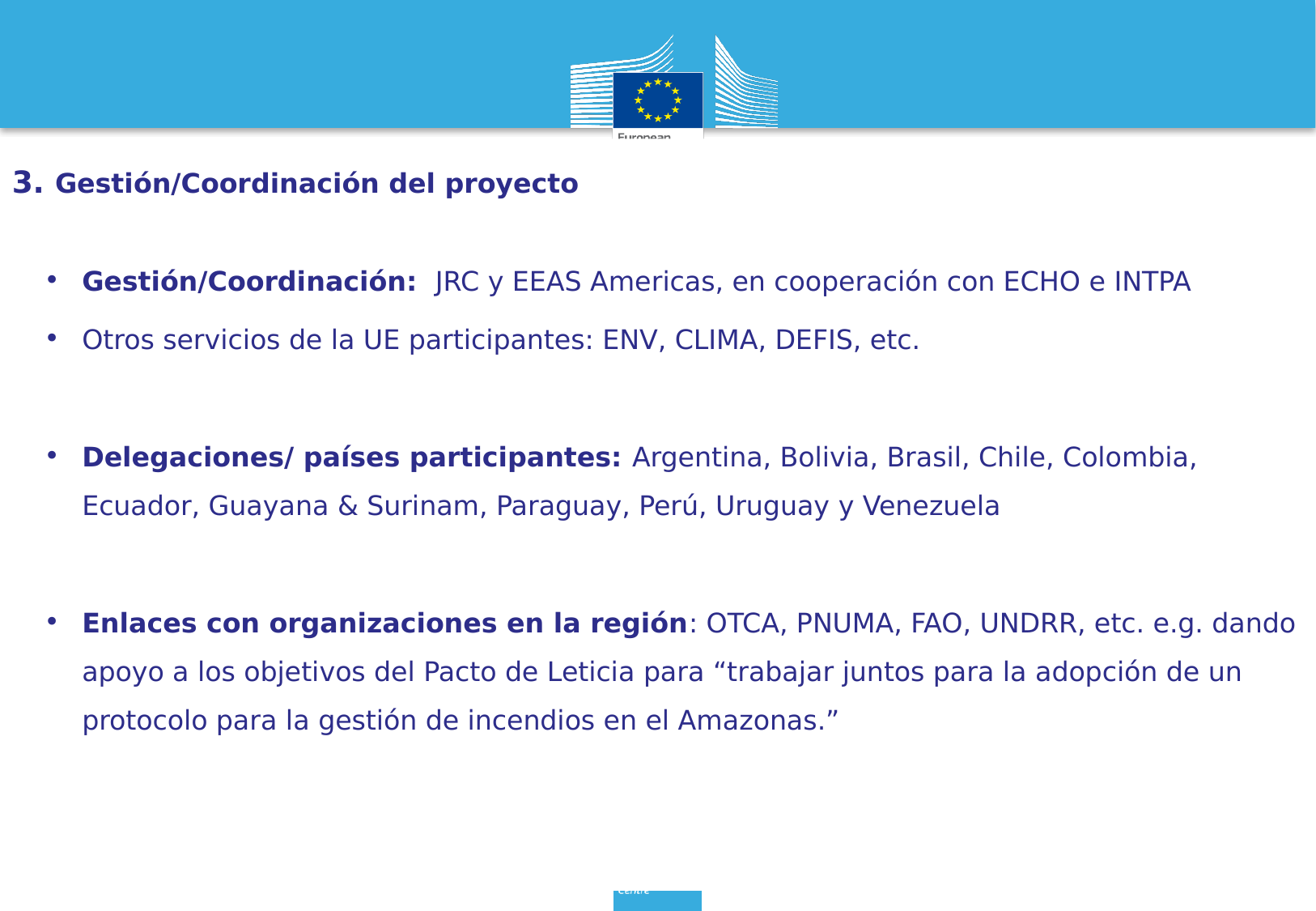

3. Gestión/Coordinación del proyecto

Gestión/Coordinación:  JRC y EEAS Americas, en cooperación con ECHO e INTPA
Otros servicios de la UE participantes: ENV, CLIMA, DEFIS, etc.

Delegaciones/ países participantes: Argentina, Bolivia, Brasil, Chile, Colombia, Ecuador, Guayana & Surinam, Paraguay, Perú, Uruguay y Venezuela

Enlaces con organizaciones en la región: OTCA, PNUMA, FAO, UNDRR, etc. e.g. dando apoyo a los objetivos del Pacto de Leticia para “trabajar juntos para la adopción de un protocolo para la gestión de incendios en el Amazonas.”